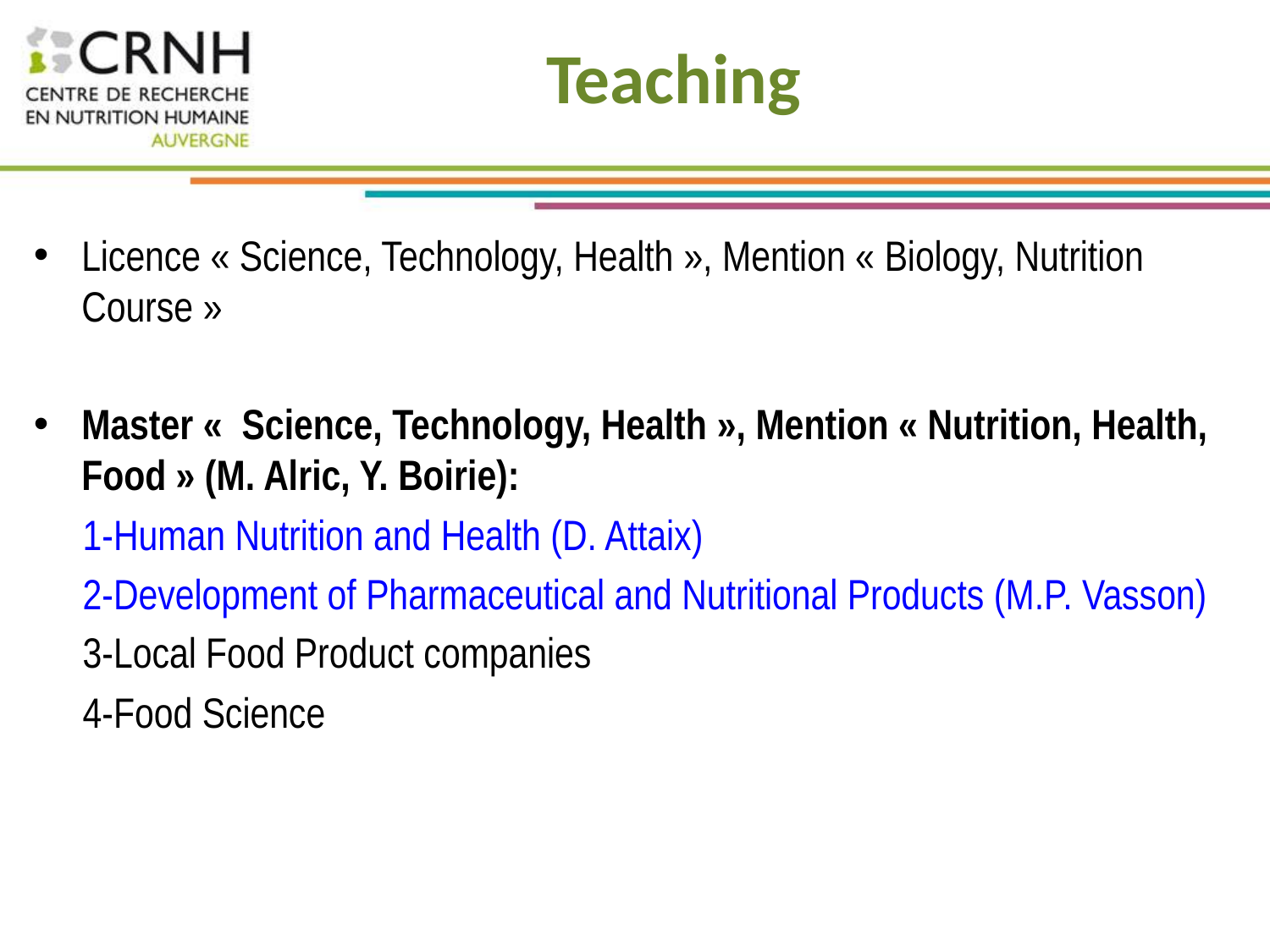

Teaching
Licence « Science, Technology, Health », Mention « Biology, Nutrition Course »

Master «  Science, Technology, Health », Mention « Nutrition, Health, Food » (M. Alric, Y. Boirie):
1-Human Nutrition and Health (D. Attaix)
2-Development of Pharmaceutical and Nutritional Products (M.P. Vasson)
3-Local Food Product companies
4-Food Science